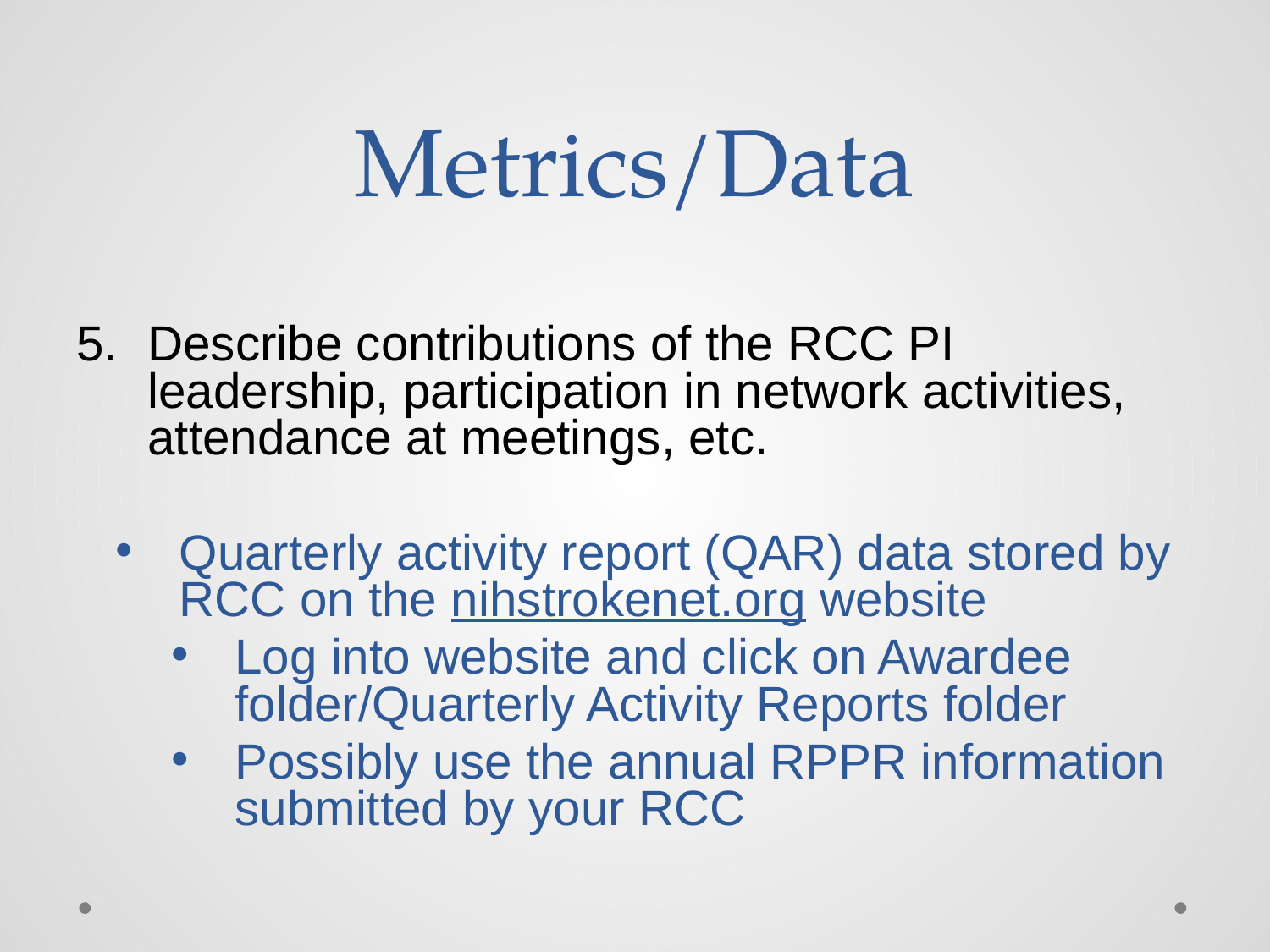

# Metrics/Data

Describe contributions of the RCC PI     leadership, participation in network activities, attendance at meetings, etc.

Quarterly activity report (QAR) data stored by RCC on the nihstrokenet.org website
Log into website and click on Awardee folder/Quarterly Activity Reports folder
Possibly use the annual RPPR information submitted by your RCC